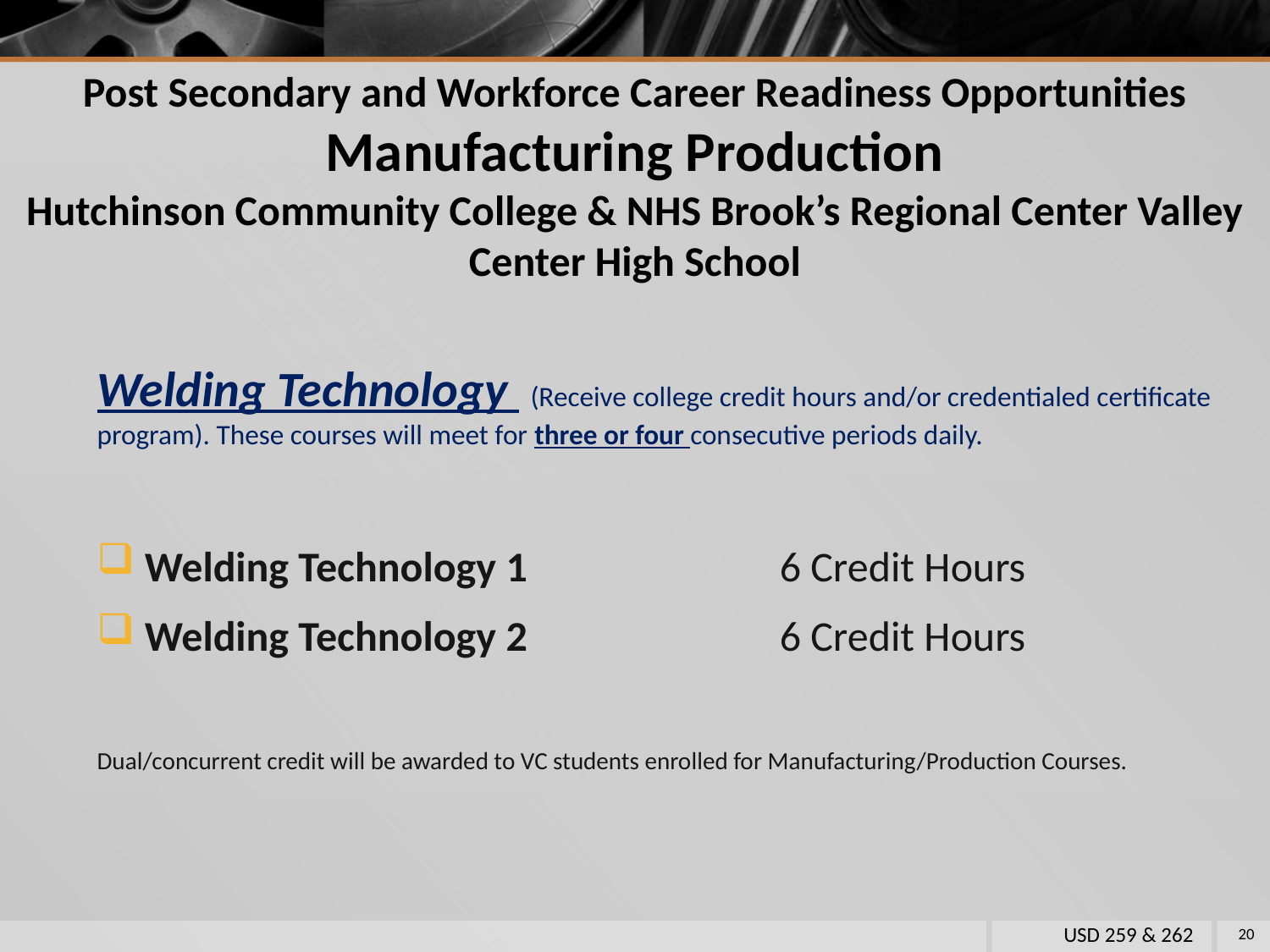

# Post Secondary and Workforce Career Readiness Opportunities Manufacturing Production Hutchinson Community College & NHS Brook’s Regional Center Valley Center High School
Welding Technology  (Receive college credit hours and/or credentialed certificate program). These courses will meet for three or four consecutive periods daily.

Welding Technology 1		6 Credit Hours
Welding Technology 2		6 Credit Hours

Dual/concurrent credit will be awarded to VC students enrolled for Manufacturing/Production Courses.

USD 259 & 262
20